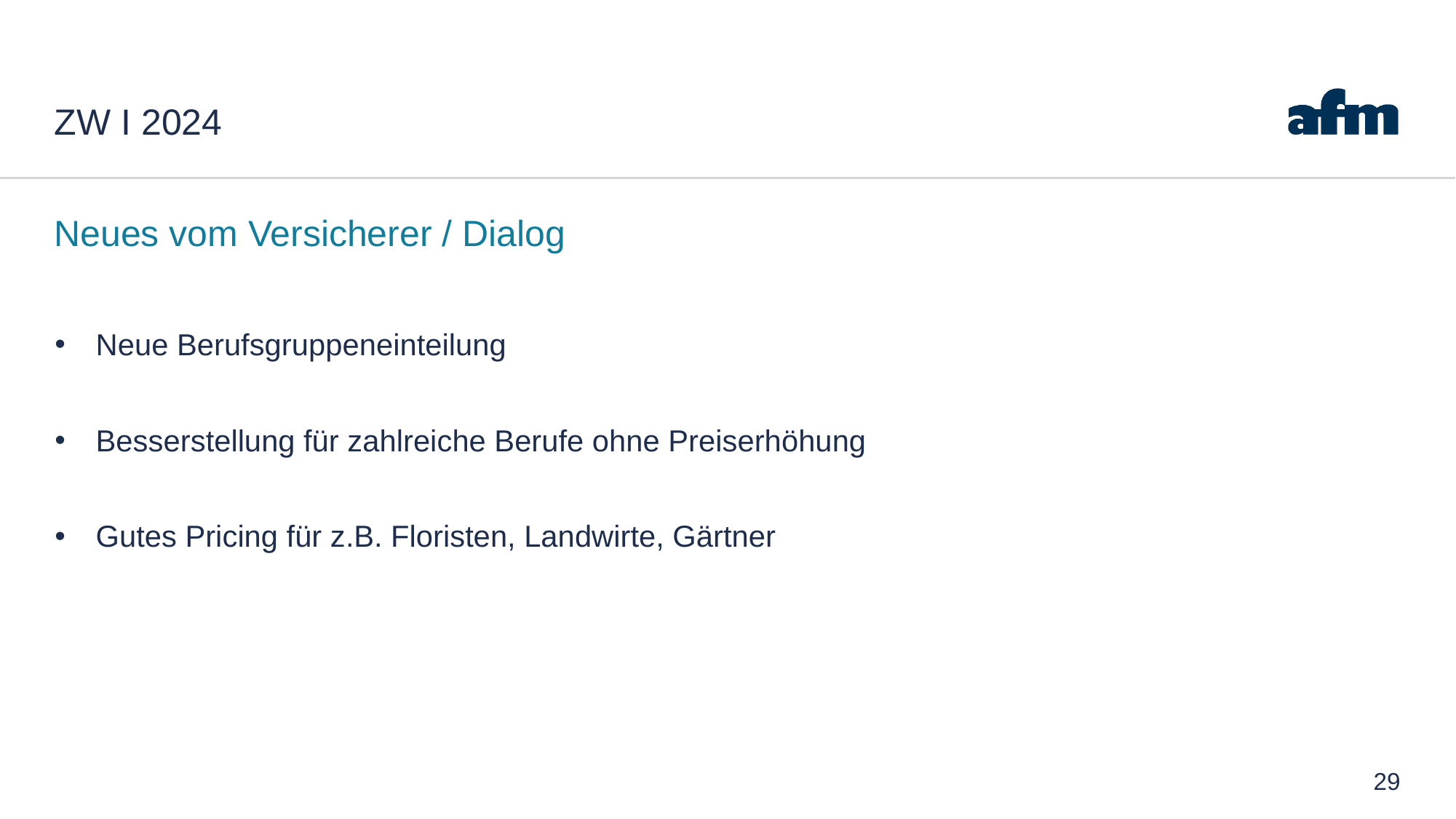

# ZW I 2024
Neues vom Versicherer / Dialog

Neue Berufsgruppeneinteilung

Besserstellung für zahlreiche Berufe ohne Preiserhöhung

Gutes Pricing für z.B. Floristen, Landwirte, Gärtner
29